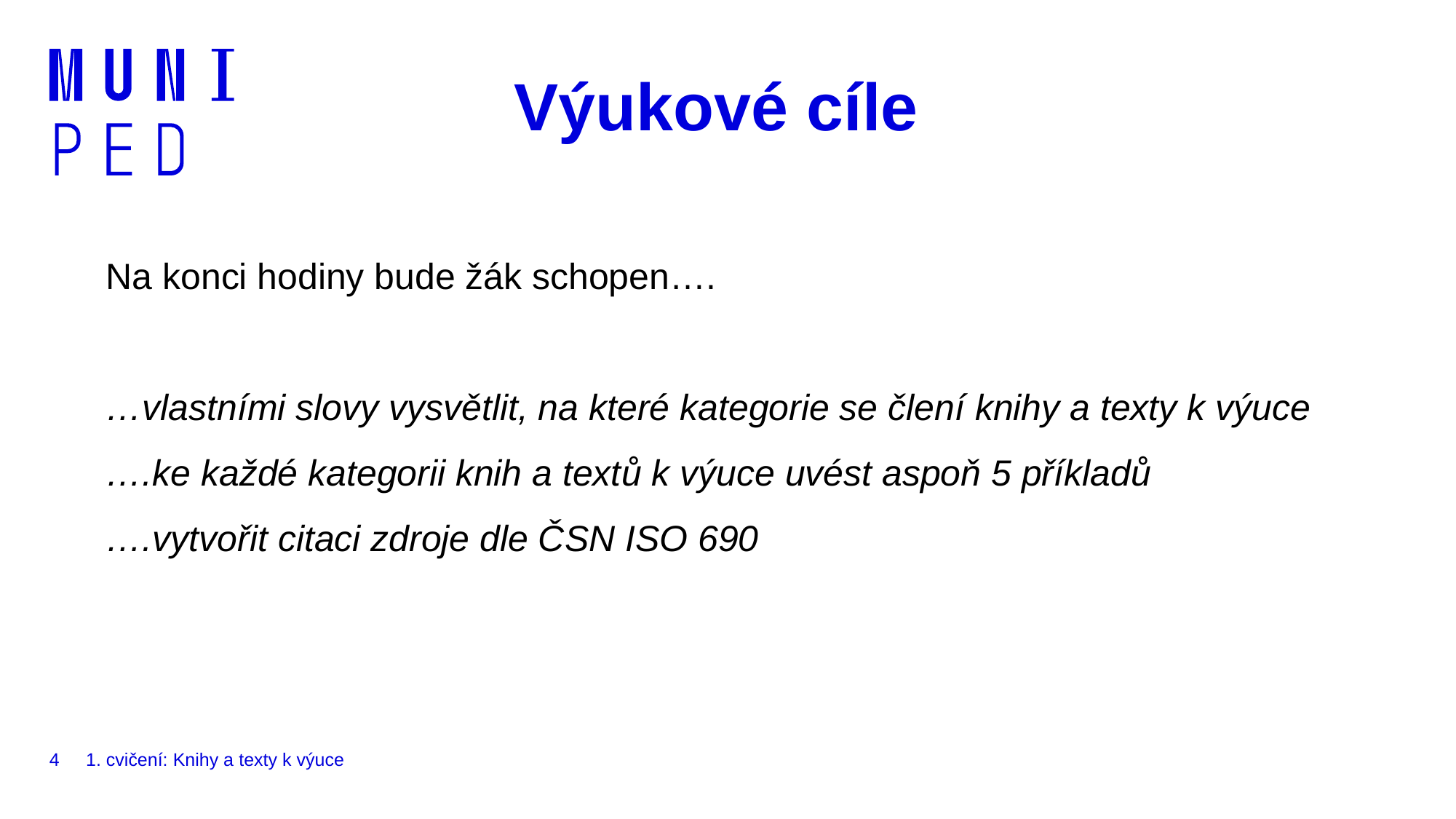

# Výukové cíle
Na konci hodiny bude žák schopen….

…vlastními slovy vysvětlit, na které kategorie se člení knihy a texty k výuce
….ke každé kategorii knih a textů k výuce uvést aspoň 5 příkladů
….vytvořit citaci zdroje dle ČSN ISO 690
4
1. cvičení: Knihy a texty k výuce